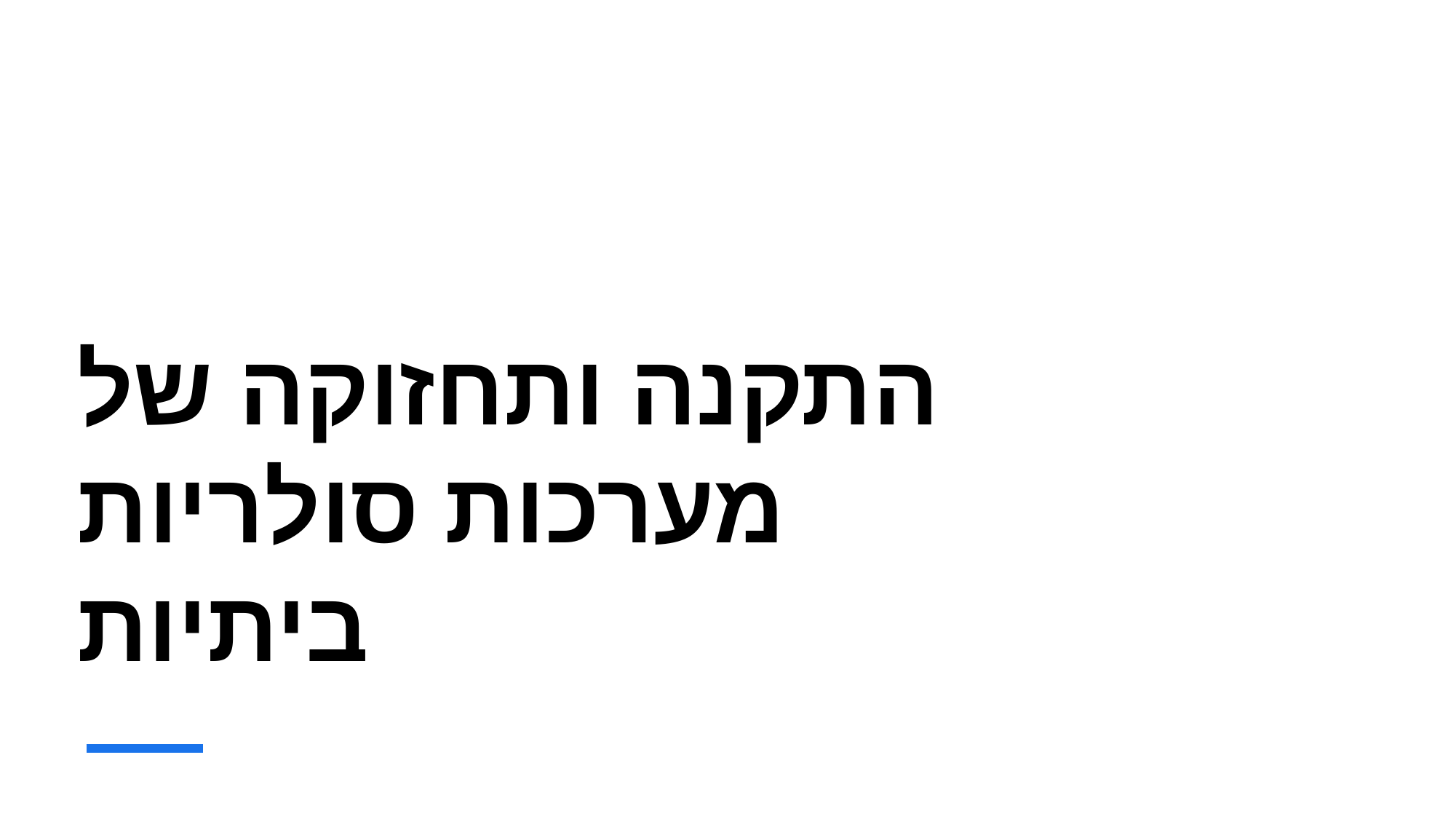

# התקנה ותחזוקה של מערכות סולריות ביתיות